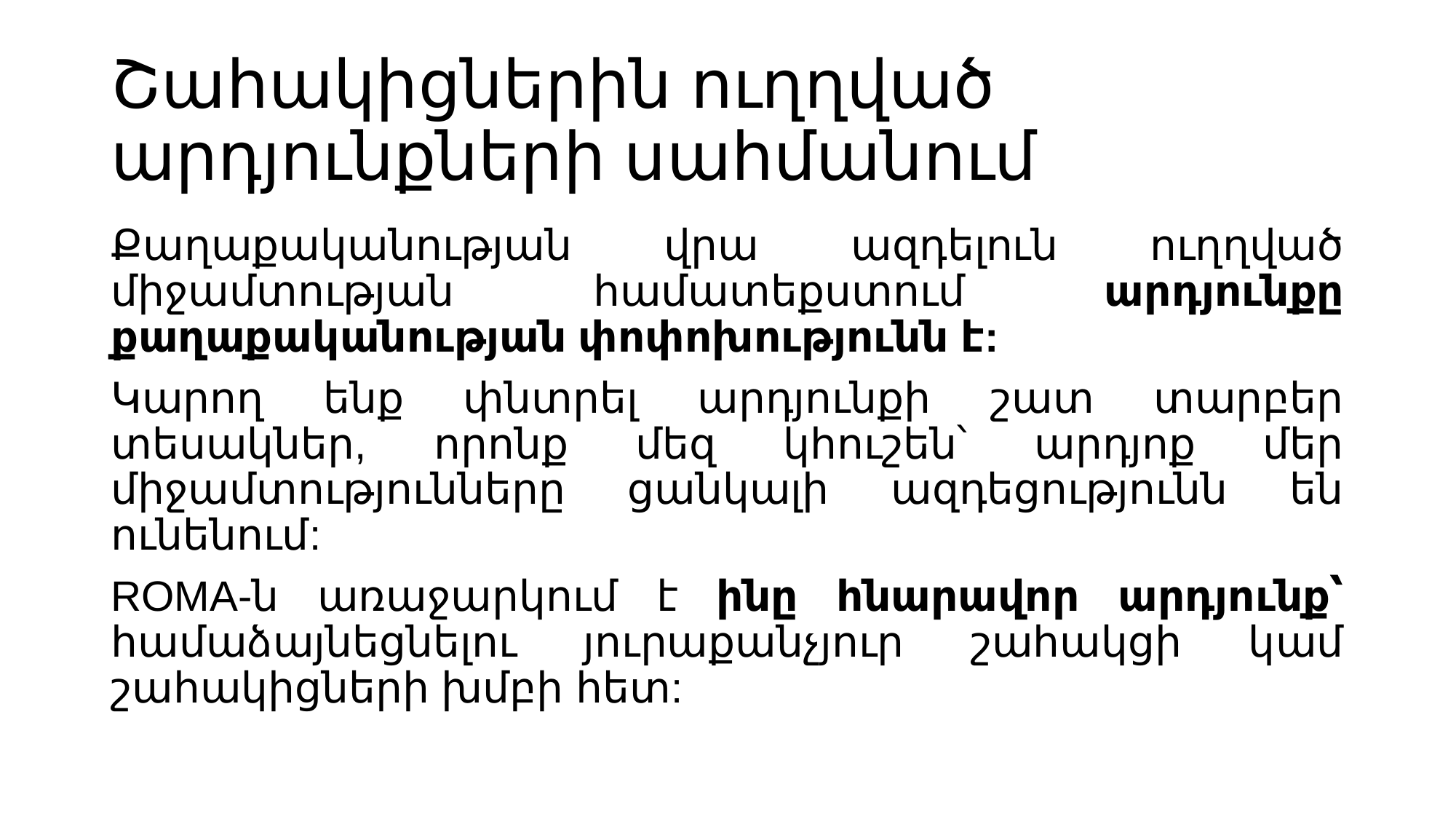

# Շահակիցներին ուղղված արդյունքների սահմանում
Քաղաքականության վրա ազդելուն ուղղված միջամտության համատեքստում արդյունքը քաղաքականության փոփոխությունն է:
Կարող ենք փնտրել արդյունքի շատ տարբեր տեսակներ, որոնք մեզ կհուշեն՝ արդյոք մեր միջամտությունները ցանկալի ազդեցությունն են ունենում:
ROMA-ն առաջարկում է ինը հնարավոր արդյունք՝ համաձայնեցնելու յուրաքանչյուր շահակցի կամ շահակիցների խմբի հետ: